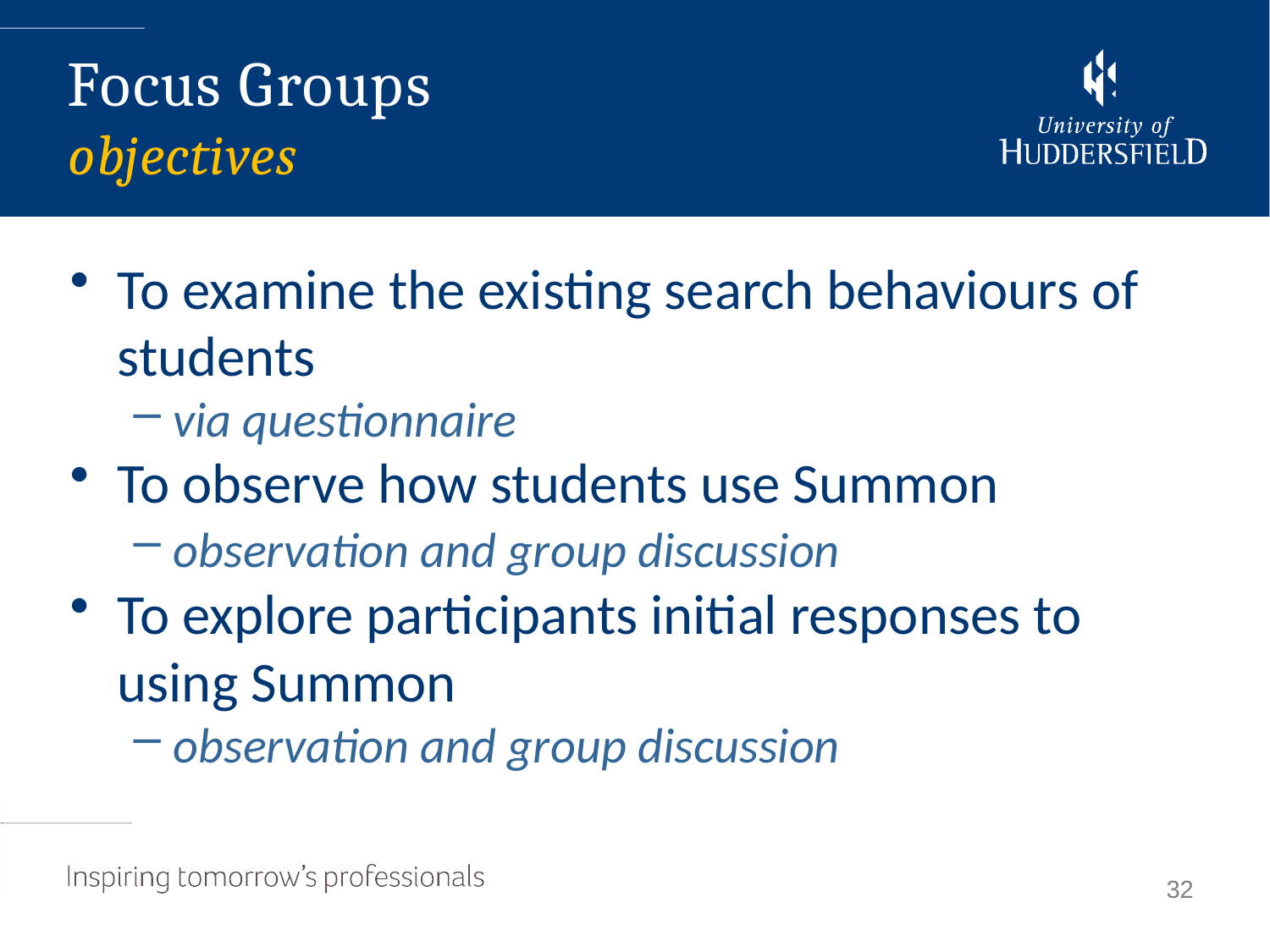

Focus Groups
objectives
To examine the existing search behaviours of students
via questionnaire
To observe how students use Summon
observation and group discussion
To explore participants initial responses to using Summon
observation and group discussion

32